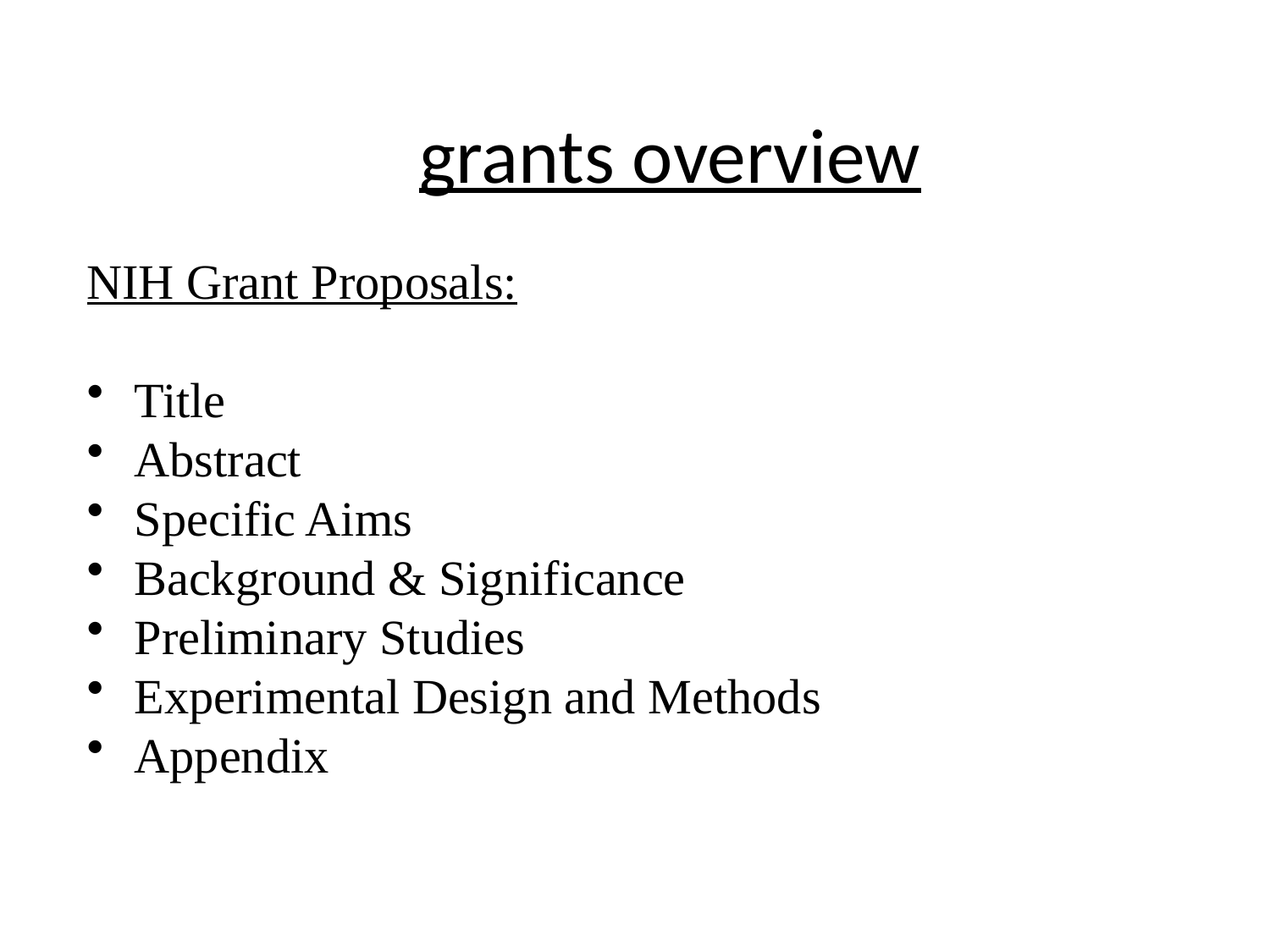

# grants overview
NIH Grant Proposals:

Title
Abstract
Specific Aims
Background & Significance
Preliminary Studies
Experimental Design and Methods
Appendix